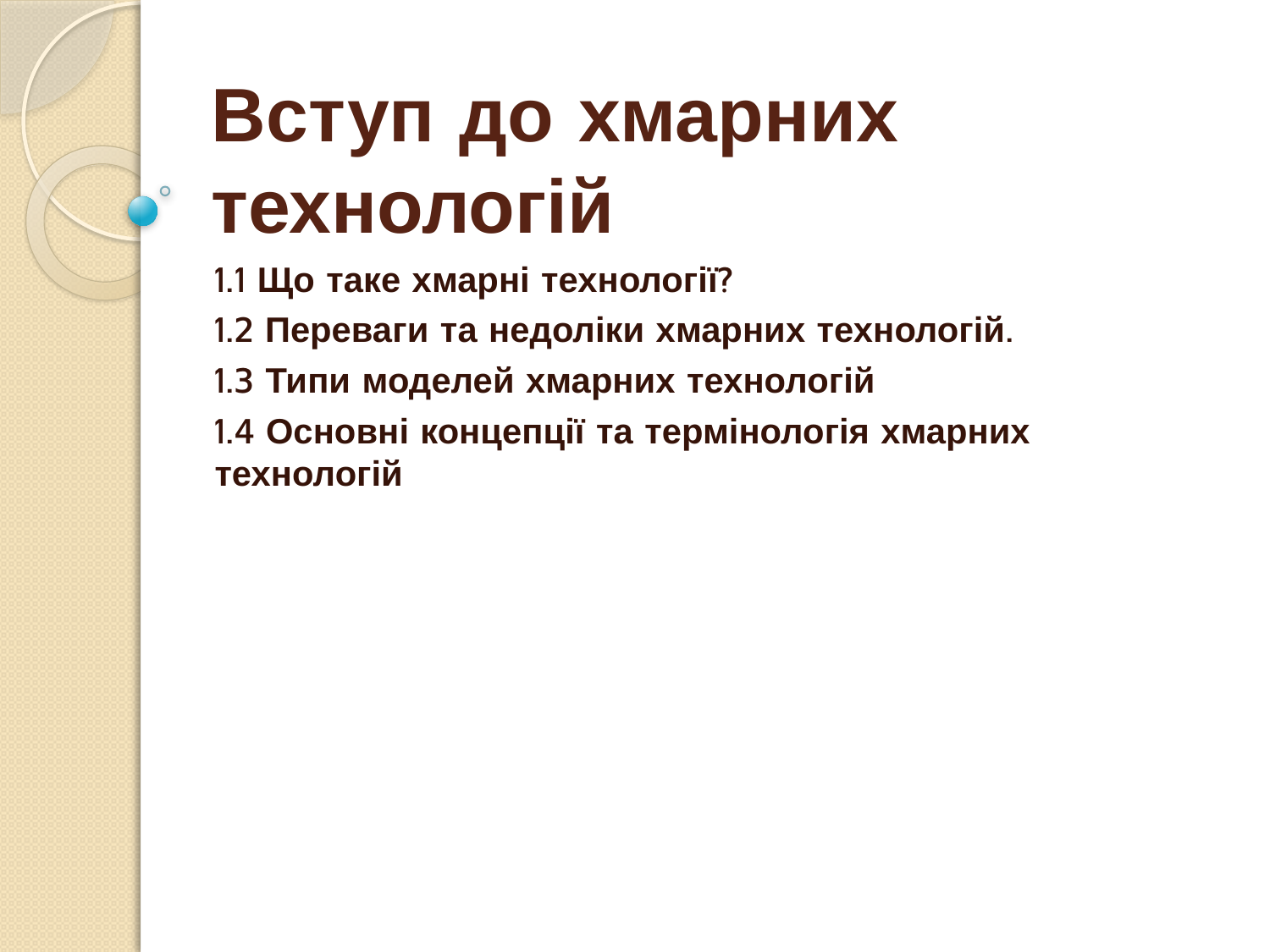

# Вступ до хмарних технологій
1.1 Що таке хмарні технології?
1.2 Переваги та недоліки хмарних технологій.
1.3 Типи моделей хмарних технологій
1.4 Основні концепції та термінологія хмарних технологій